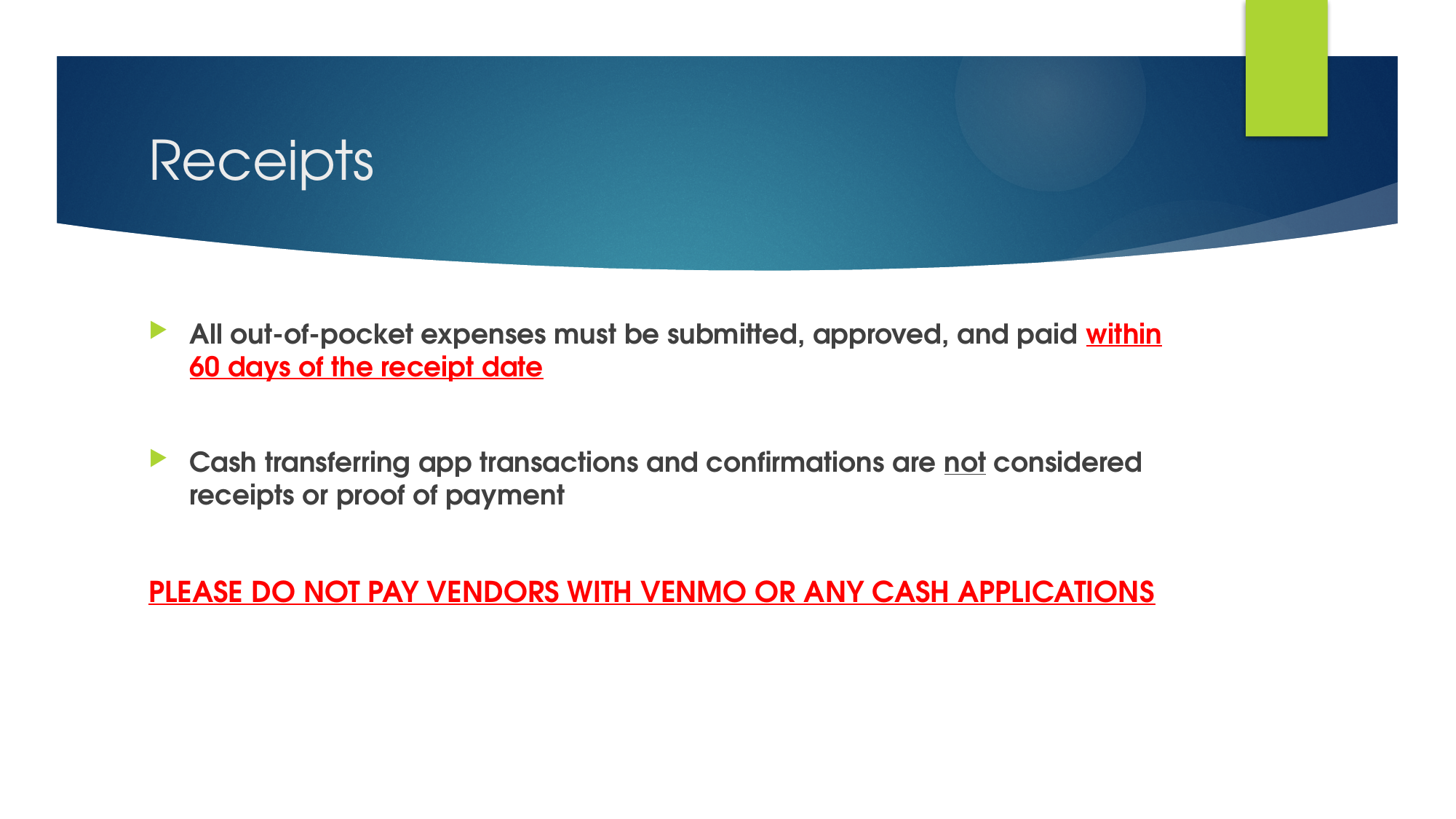

# Receipts
All out-of-pocket expenses must be submitted, approved, and paid within 60 days of the receipt date

Cash transferring app transactions and confirmations are not considered receipts or proof of payment

PLEASE DO NOT PAY VENDORS WITH VENMO OR ANY CASH APPLICATIONS